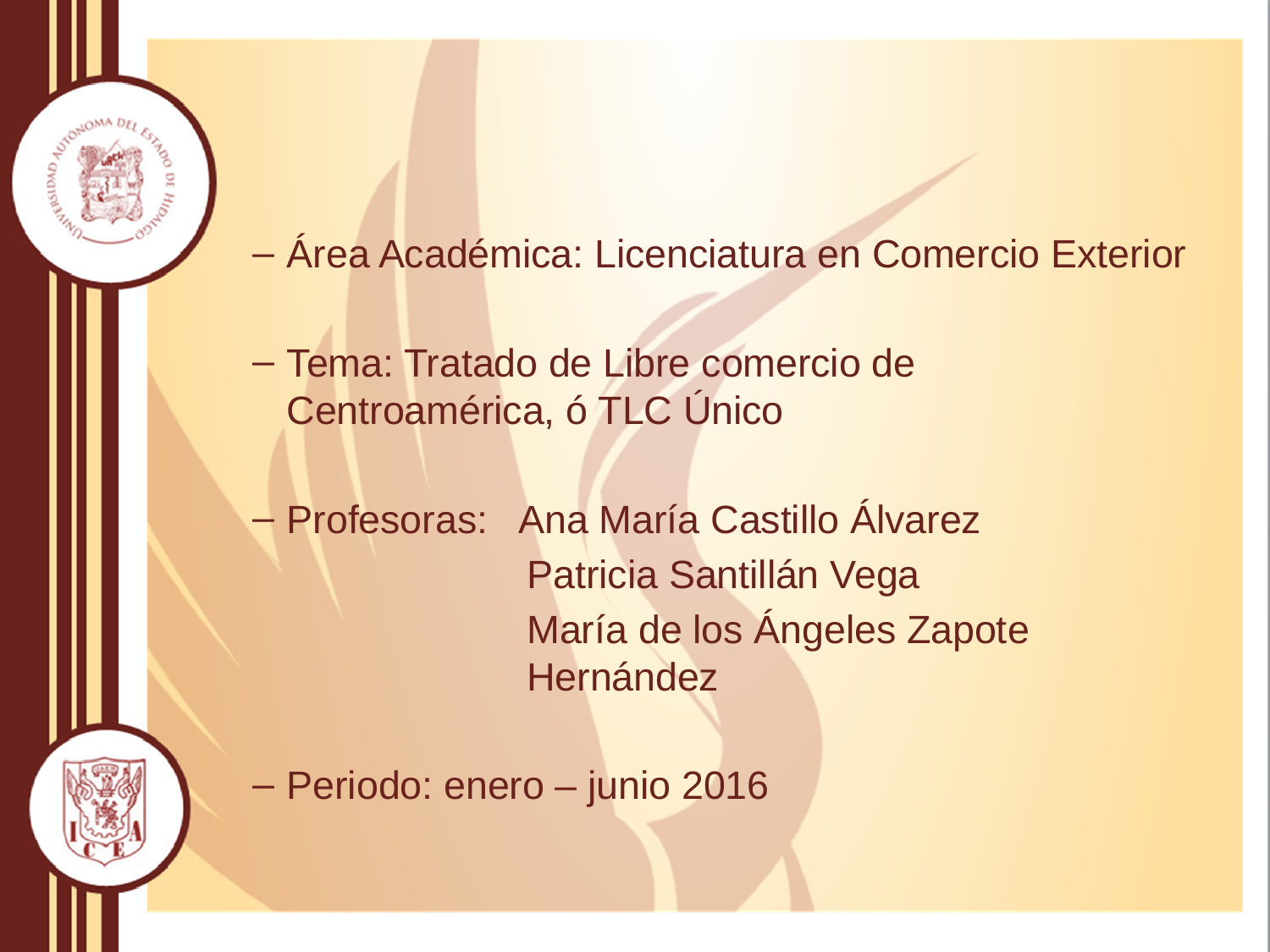

Área Académica: Licenciatura en Comercio Exterior

Tema: Tratado de Libre comercio de Centroamérica, ó TLC Único

Profesoras:   Ana María Castillo Álvarez
Patricia Santillán Vega
María de los Ángeles Zapote Hernández

Periodo: enero – junio 2016